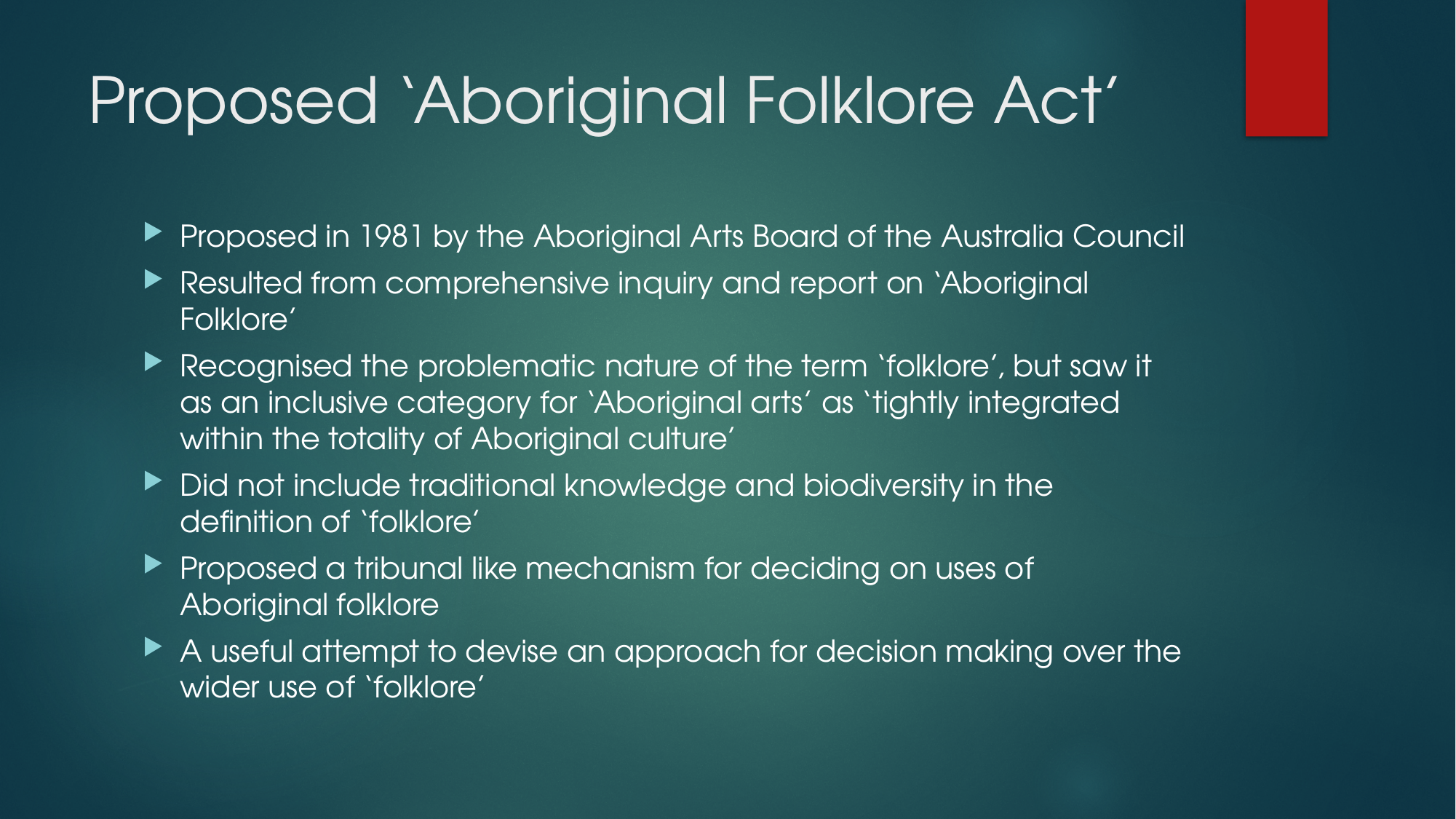

# Proposed ‘Aboriginal Folklore Act’
Proposed in 1981 by the Aboriginal Arts Board of the Australia Council
Resulted from comprehensive inquiry and report on ‘Aboriginal Folklore’
Recognised the problematic nature of the term ‘folklore’, but saw it as an inclusive category for ‘Aboriginal arts’ as ‘tightly integrated within the totality of Aboriginal culture’
Did not include traditional knowledge and biodiversity in the definition of ‘folklore’
Proposed a tribunal like mechanism for deciding on uses of Aboriginal folklore
A useful attempt to devise an approach for decision making over the wider use of ‘folklore’